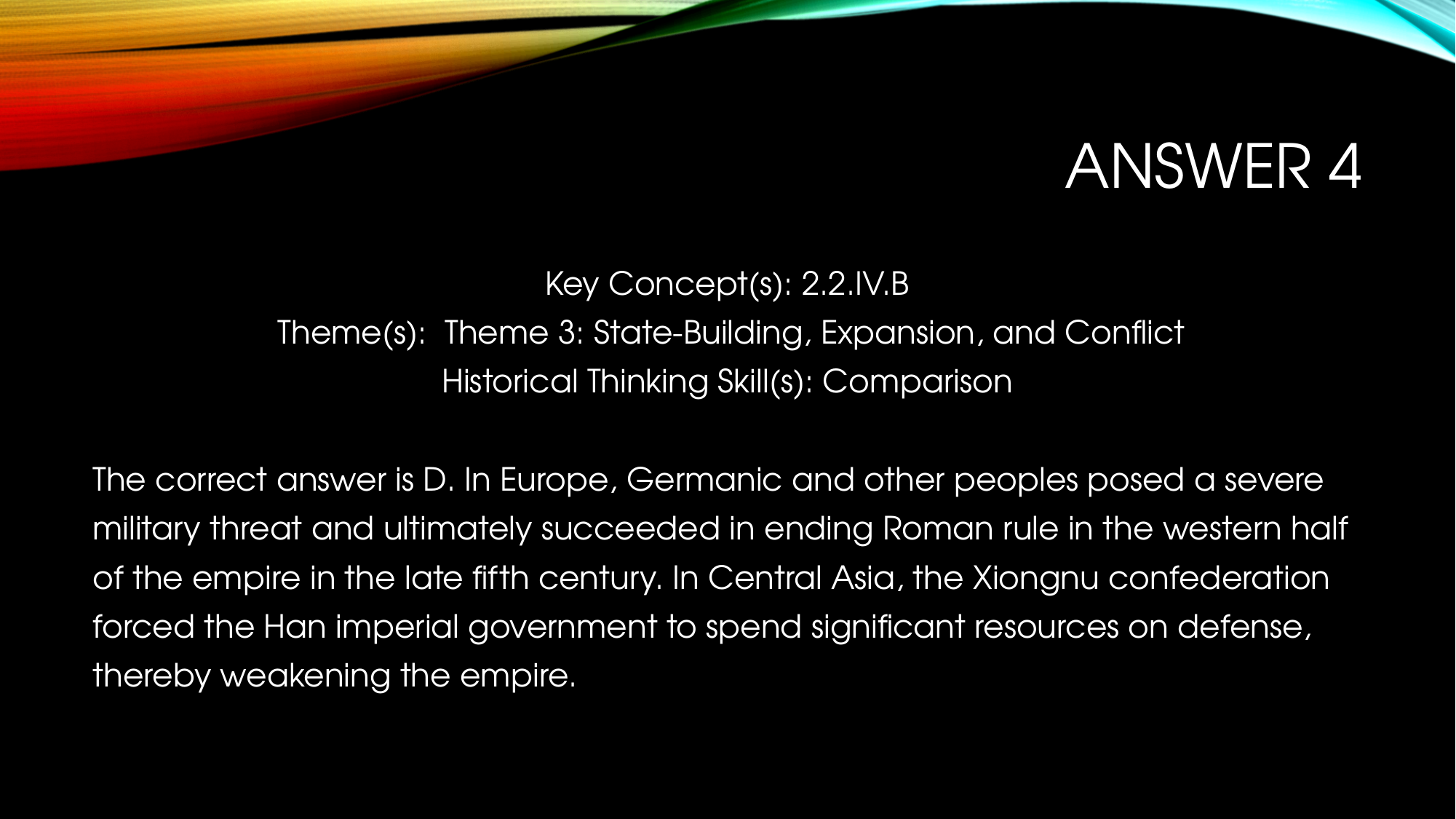

# Answer 4
Key Concept(s): 2.2.IV.B
 Theme(s):  Theme 3: State-Building, Expansion, and Conflict
Historical Thinking Skill(s): Comparison

The correct answer is D. In Europe, Germanic and other peoples posed a severe
military threat and ultimately succeeded in ending Roman rule in the western half
of the empire in the late fifth century. In Central Asia, the Xiongnu confederation
forced the Han imperial government to spend significant resources on defense,
thereby weakening the empire.